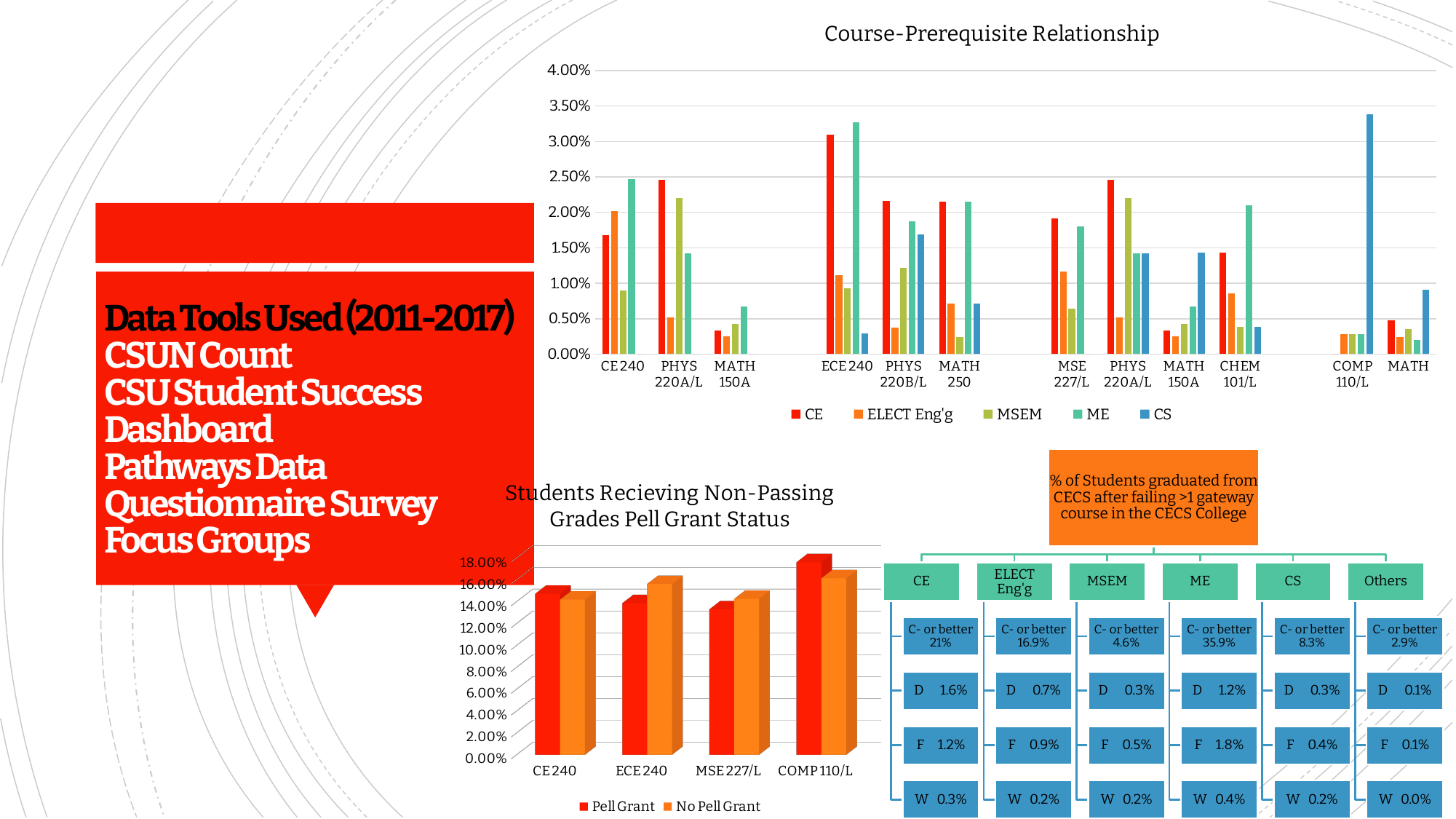

### Chart: Course-Prerequisite Relationship

| Category | CE | ELECT Eng'g | MSEM | ME | CS |
|---|---|---|---|---|---|
| CE 240 | 0.016835016835016835 | 0.0202020202020202 | 0.008978675645342313 | 0.024691358024691357 | 0.0 |
| PHYS 220A/L | 0.024611398963730567 | 0.0051813471502590676 | 0.022020725388601035 | 0.014248704663212436 | 0.0 |
| MATH 150A | 0.0033755274261603376 | 0.002531645569620253 | 0.0042194092827004225 | 0.006751054852320675 | 0.0 |
|  | None | None | None | None | None |
| ECE 240 | 0.030921820303383897 | 0.011085180863477246 | 0.009334889148191364 | 0.03267211201866978 | 0.0029171528588098016 |
| PHYS 220B/L | 0.021575984990619135 | 0.00375234521575985 | 0.012195121951219513 | 0.01876172607879925 | 0.016885553470919325 |
| MATH 250 | 0.02150537634408602 | 0.007168458781362007 | 0.0023894862604540022 | 0.02150537634408602 | 0.007168458781362007 |
|  | None | None | None | None | None |
| MSE 227/L | 0.019174898314933176 | 0.011621150493898896 | 0.006391632771644393 | 0.01801278326554329 | 0.0 |
| PHYS 220A/L | 0.024611398963730567 | 0.0051813471502590676 | 0.022020725388601035 | 0.014248704663212436 | 0.014248704663212434 |
| MATH 150A | 0.0033755274261603376 | 0.002531645569620253 | 0.0042194092827004225 | 0.006751054852320675 | 0.014345991561181434 |
| CHEM 101/L | 0.01434034416826004 | 0.008604206500956023 | 0.0038240917782026767 | 0.02103250478011472 | 0.0038240917782026767 |
|  | None | None | None | None | None |
| COMP 110/L | 0.0 | 0.0028169014084507044 | 0.0028169014084507044 | 0.0028169014084507044 | 0.03380281690140845 |
| MATH | 0.00473186119873817 | 0.002365930599369085 | 0.003548895899053628 | 0.001971608832807571 | 0.009069400630914826 |
# Data Tools Used (2011-2017)
CSUN Count
CSU Student Success Dashboard
Pathways Data
Questionnaire Survey
Focus Groups
% of Students graduated from CECS after failing >1 gateway course in the CECS College
CE
C- or better 21%
D      1.6%
F     1.2%
W   0.3%
ELECT Eng'g
C- or better 16.9%
D      0.7%
F     0.9%
W   0.2%
MSEM
C- or better 4.6%
D      0.3%
F     0.5%
W   0.2%
ME
C- or better 35.9%
D      1.2%
F     1.8%
W   0.4%
CS
C- or better 8.3%
D      0.3%
F     0.4%
W   0.2%
Others
C- or better 2.9%
D      0.1%
F     0.1%
W   0.0%

[unsupported chart]